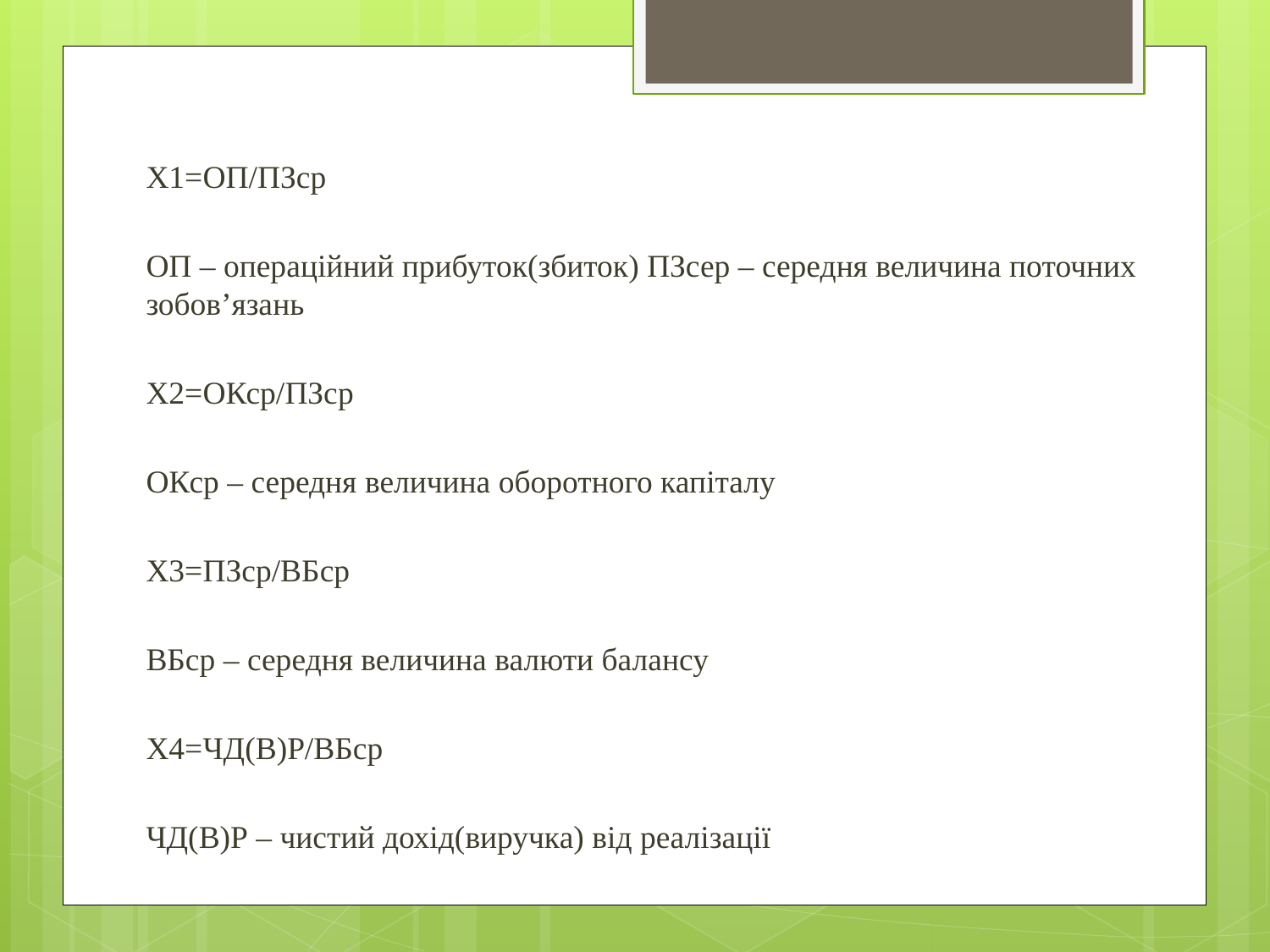

X1=ОП/ПЗср

ОП – операційний прибуток(збиток) ПЗсер – середня величина поточних зобов’язань

X2=ОКср/ПЗср

ОКср – середня величина оборотного капіталу

X3=ПЗср/ВБср

ВБср – середня величина валюти балансу

X4=ЧД(В)Р/ВБср

ЧД(В)Р – чистий дохід(виручка) від реалізації
#